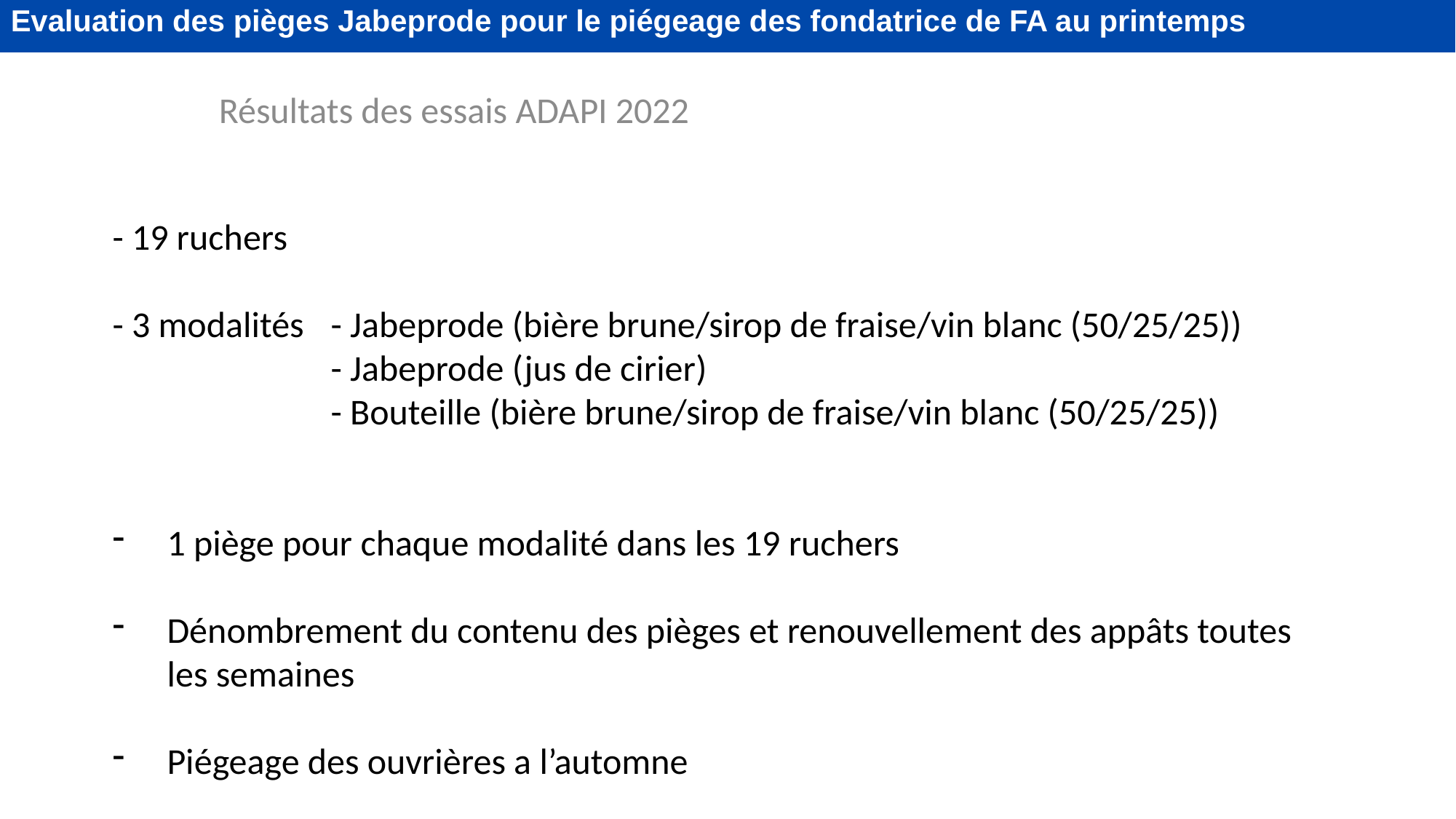

Evaluation des pièges Jabeprode pour le piégeage des fondatrice de FA au printemps
Résultats des essais ADAPI 2022

- 19 ruchers

- 3 modalités	- Jabeprode (bière brune/sirop de fraise/vin blanc (50/25/25))
		- Jabeprode (jus de cirier)
		- Bouteille (bière brune/sirop de fraise/vin blanc (50/25/25))

1 piège pour chaque modalité dans les 19 ruchers

Dénombrement du contenu des pièges et renouvellement des appâts toutes les semaines

Piégeage des ouvrières a l’automne